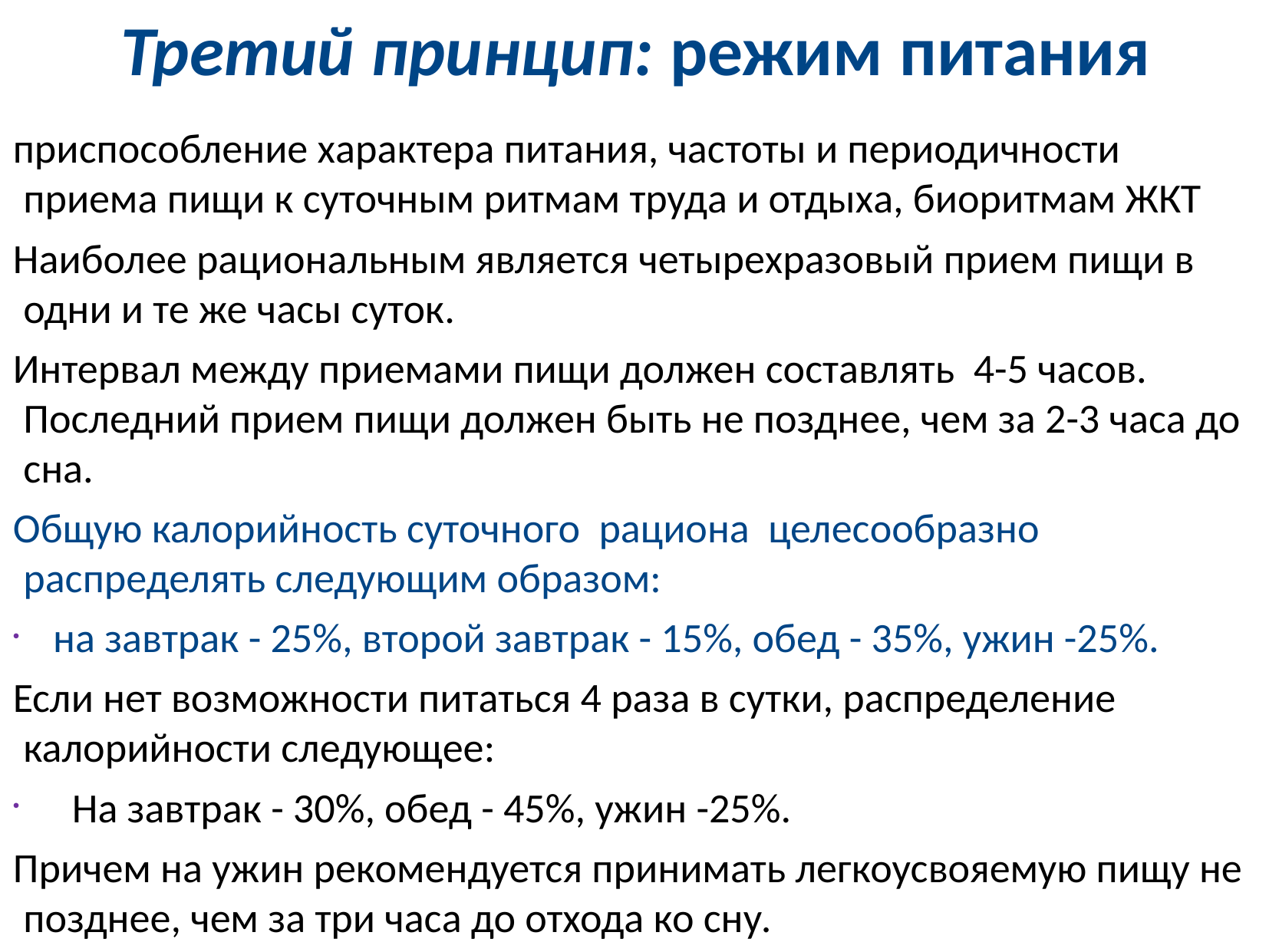

Третий принцип: режим питания
приспособление характера питания, частоты и периодичности приема пищи к суточным ритмам труда и отдыха, биоритмам ЖКТ
Наиболее рациональным является четырехразовый прием пищи в одни и те же часы суток.
Интервал между приемами пищи должен составлять  4-5 часов. Последний прием пищи должен быть не позднее, чем за 2-3 часа до сна.
Общую калорийность суточного  рациона  целесообразно  распределять следующим образом:
на завтрак - 25%, второй завтрак - 15%, обед - 35%, ужин -25%.
Если нет возможности питаться 4 раза в сутки, распределение калорийности следующее:
  На завтрак - 30%, обед - 45%, ужин -25%.
Причем на ужин рекомендуется принимать легкоусвояемую пищу не позднее, чем за три часа до отхода ко сну.